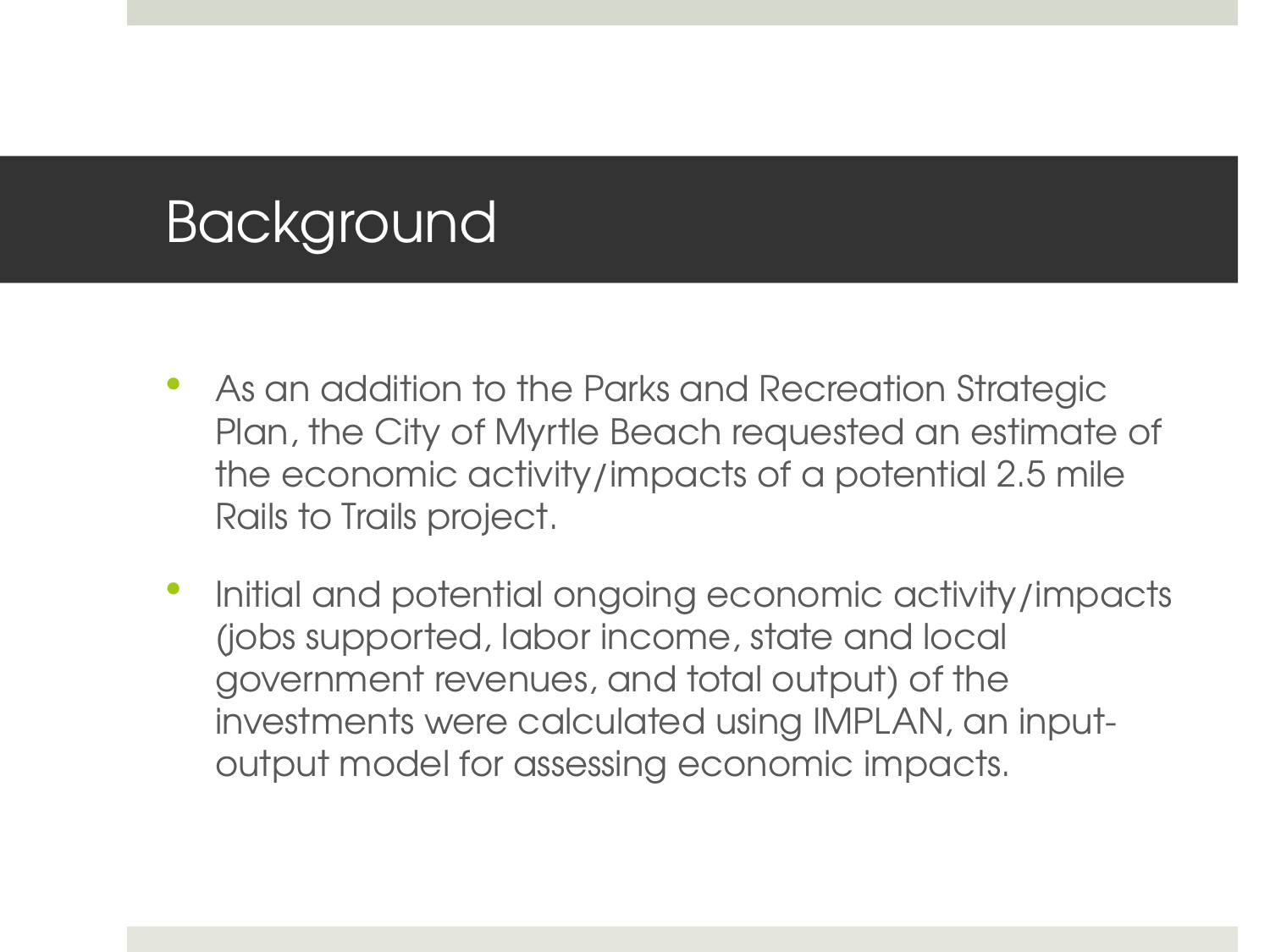

# Background
As an addition to the Parks and Recreation Strategic Plan, the City of Myrtle Beach requested an estimate of the economic activity/impacts of a potential 2.5 mile Rails to Trails project.
Initial and potential ongoing economic activity/impacts (jobs supported, labor income, state and local government revenues, and total output) of the investments were calculated using IMPLAN, an input-output model for assessing economic impacts.